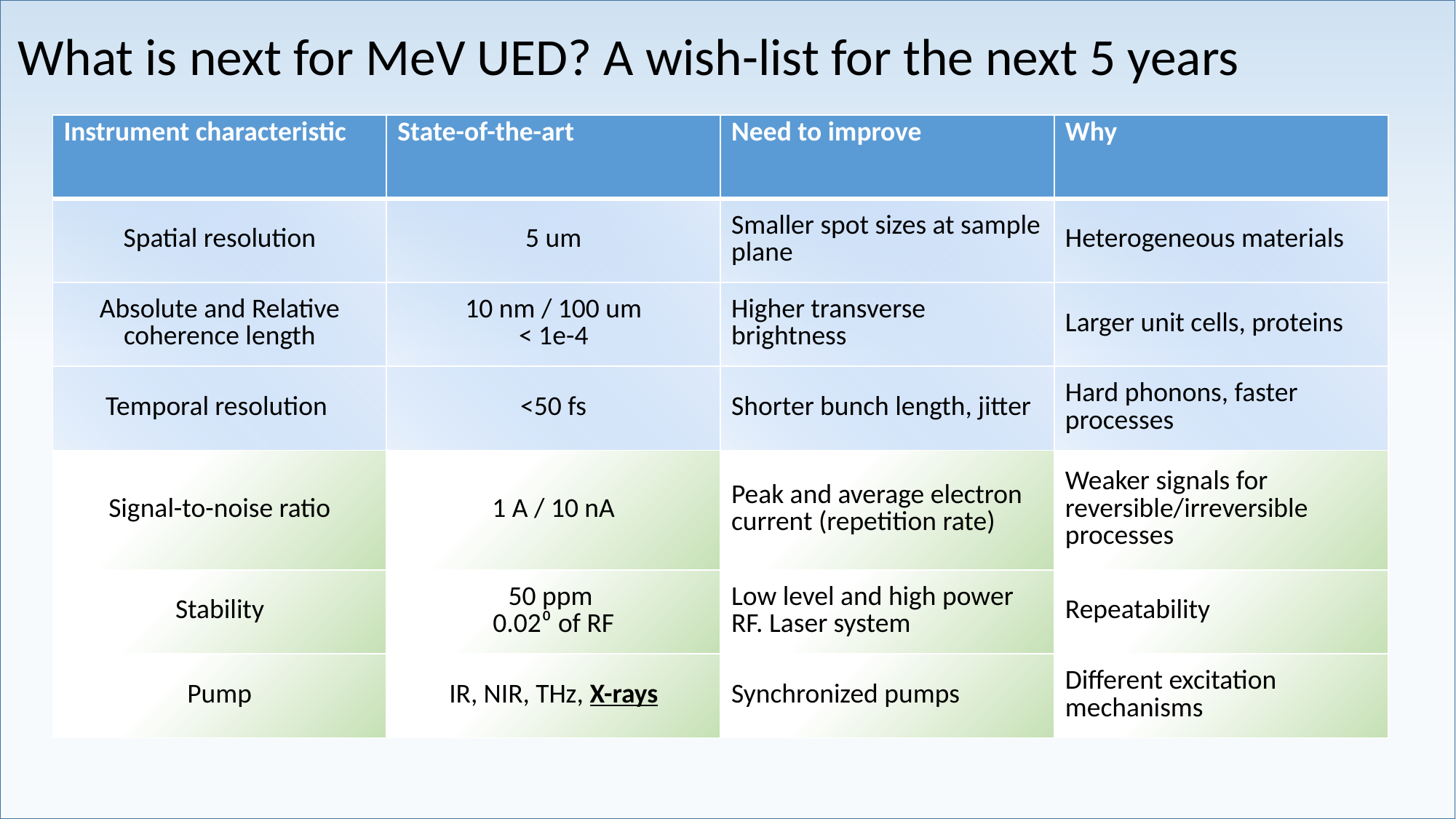

# What is next for MeV UED? A wish-list for the next 5 years
| Instrument characteristic | State-of-the-art | Need to improve | Why |
| --- | --- | --- | --- |
| Spatial resolution | 5 um | Smaller spot sizes at sample plane | Heterogeneous materials |
| Absolute and Relative coherence length | 10 nm / 100 um < 1e-4 | Higher transverse brightness | Larger unit cells, proteins |
| Temporal resolution | <50 fs | Shorter bunch length, jitter | Hard phonons, faster processes |
| Signal-to-noise ratio | 1 A / 10 nA | Peak and average electron current (repetition rate) | Weaker signals for reversible/irreversible processes |
| Stability | 50 ppm 0.02⁰ of RF | Low level and high power RF. Laser system | Repeatability |
| Pump | IR, NIR, THz, X-rays | Synchronized pumps | Different excitation mechanisms |